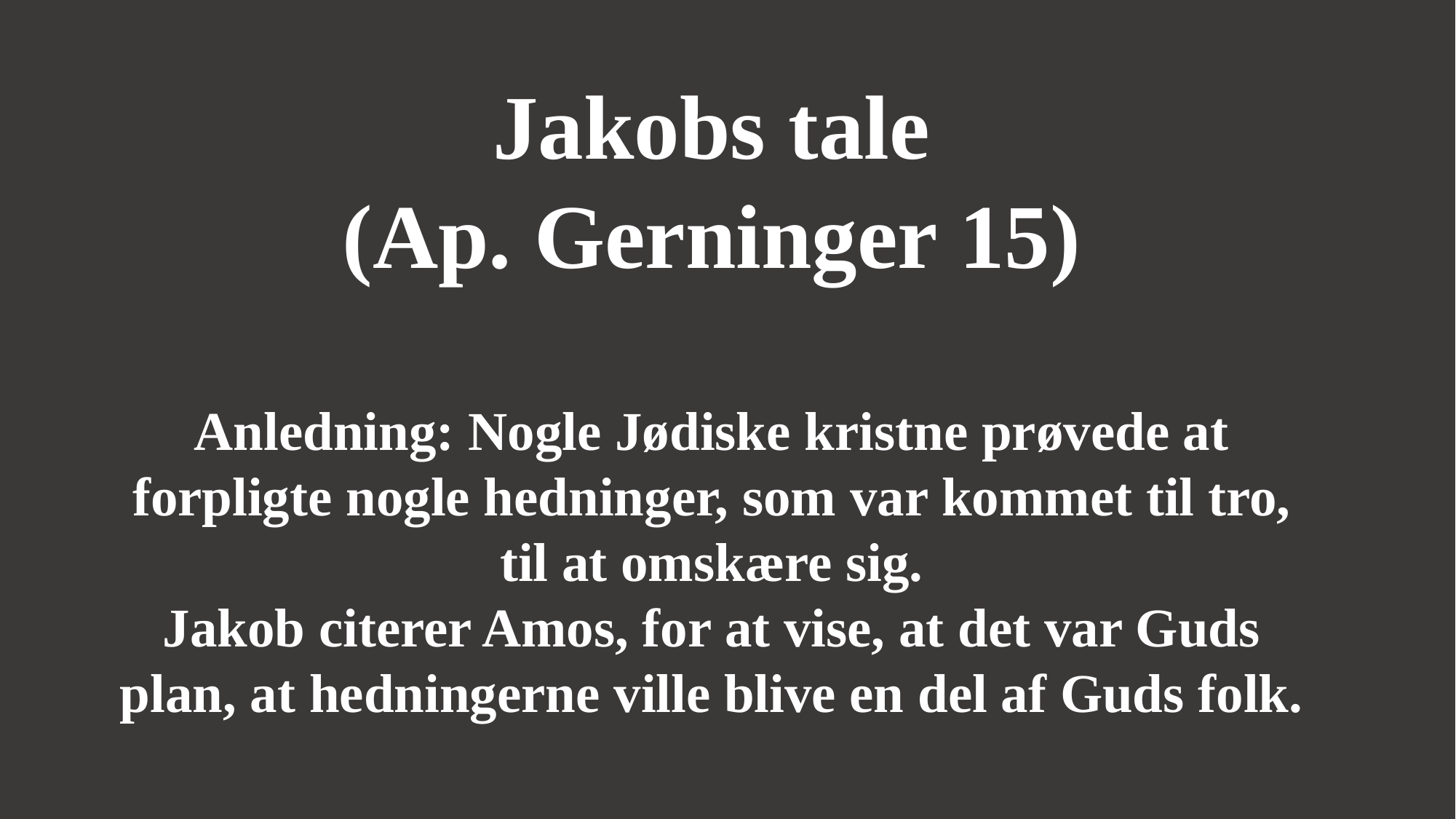

Jakobs tale
(Ap. Gerninger 15)

Anledning: Nogle Jødiske kristne prøvede at forpligte nogle hedninger, som var kommet til tro, til at omskære sig.
Jakob citerer Amos, for at vise, at det var Guds plan, at hedningerne ville blive en del af Guds folk.